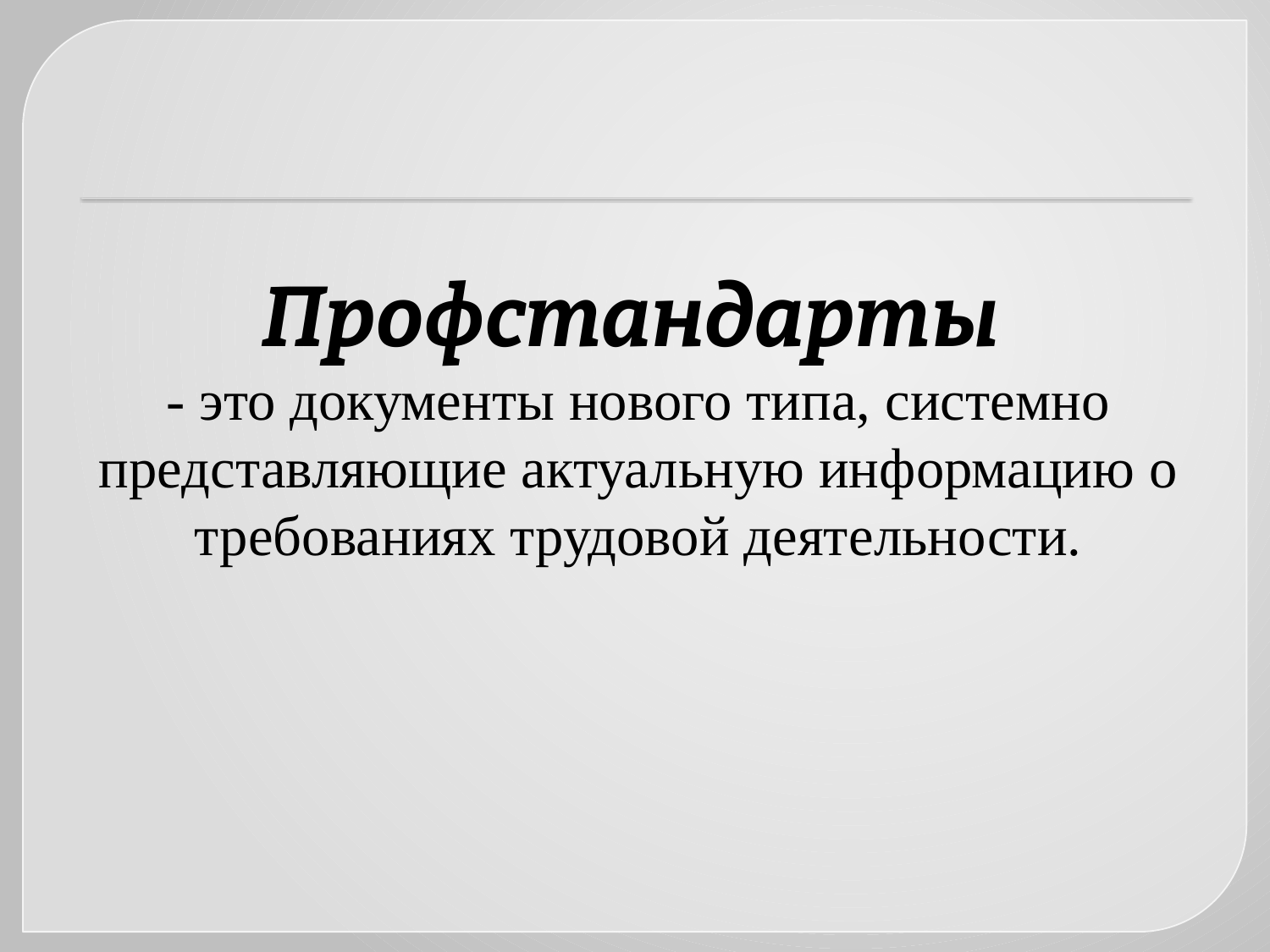

# Профстандарты - это документы нового типа, системно представляющие актуальную информацию о требованиях трудовой деятельности.